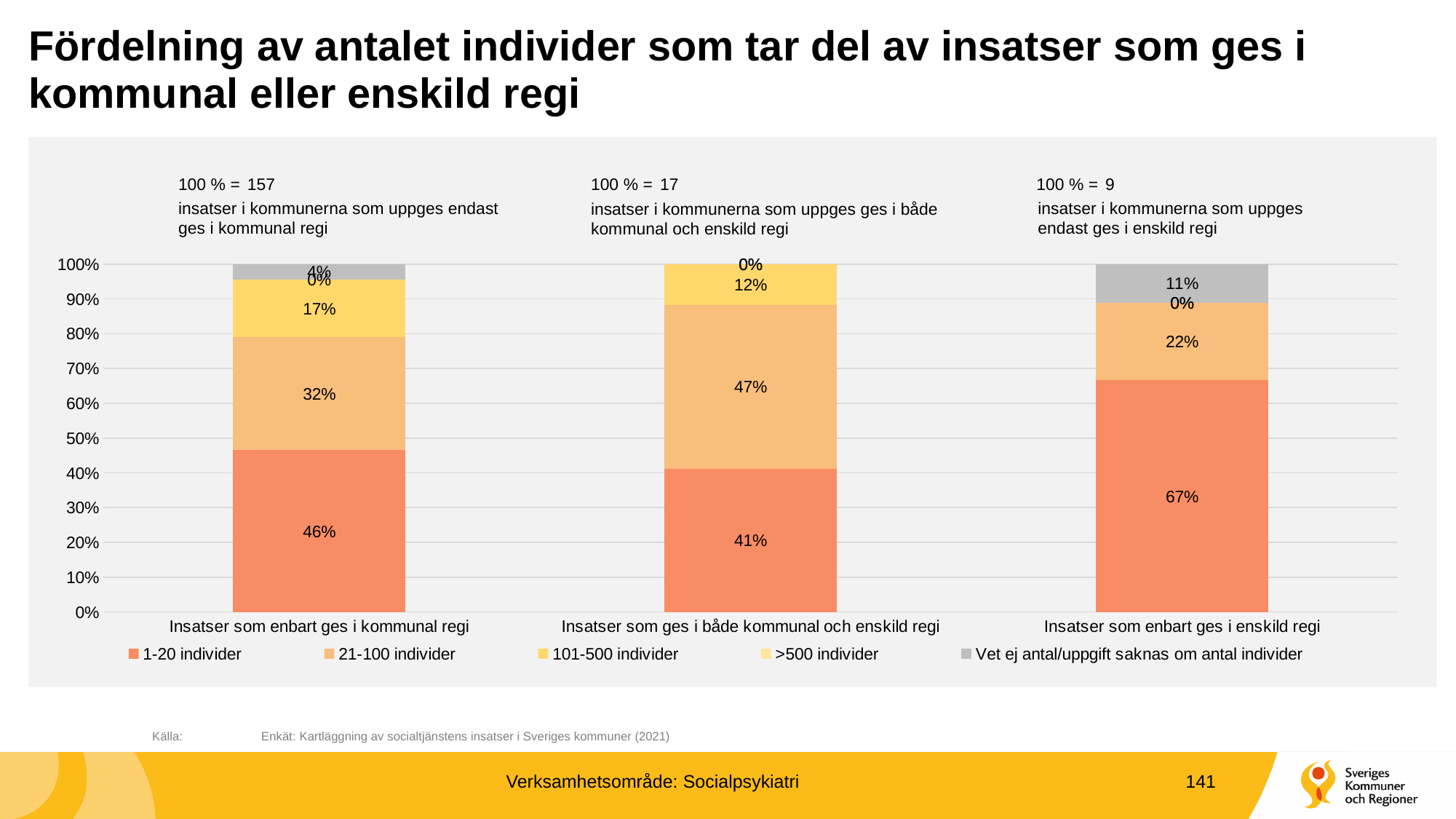

# Fördelning av antalet individer som tar del av insatser som ges i kommunal eller enskild regi
100 % =
157
100 % =
17
100 % =
9
insatser i kommunerna som uppges endast ges i kommunal regi
insatser i kommunerna som uppges endast ges i enskild regi
insatser i kommunerna som uppges ges i både kommunal och enskild regi

### Chart

| Category | 1-20 individer | 21-100 individer | 101-500 individer | >500 individer | Vet ej antal/uppgift saknas om antal individer |
|---|---|---|---|---|---|
| Insatser som enbart ges i kommunal regi | 0.46496815286624205 | 0.3248407643312102 | 0.16560509554140126 | 0.0 | 0.044585987261146494 |
| Insatser som ges i både kommunal och enskild regi | 0.4117647058823529 | 0.47058823529411764 | 0.11764705882352941 | 0.0 | 0.0 |
| Insatser som enbart ges i enskild regi | 0.6666666666666666 | 0.2222222222222222 | 0.0 | 0.0 | 0.1111111111111111 |
	Källa:	Enkät: Kartläggning av socialtjänstens insatser i Sveriges kommuner (2021)
Verksamhetsområde: Socialpsykiatri
141